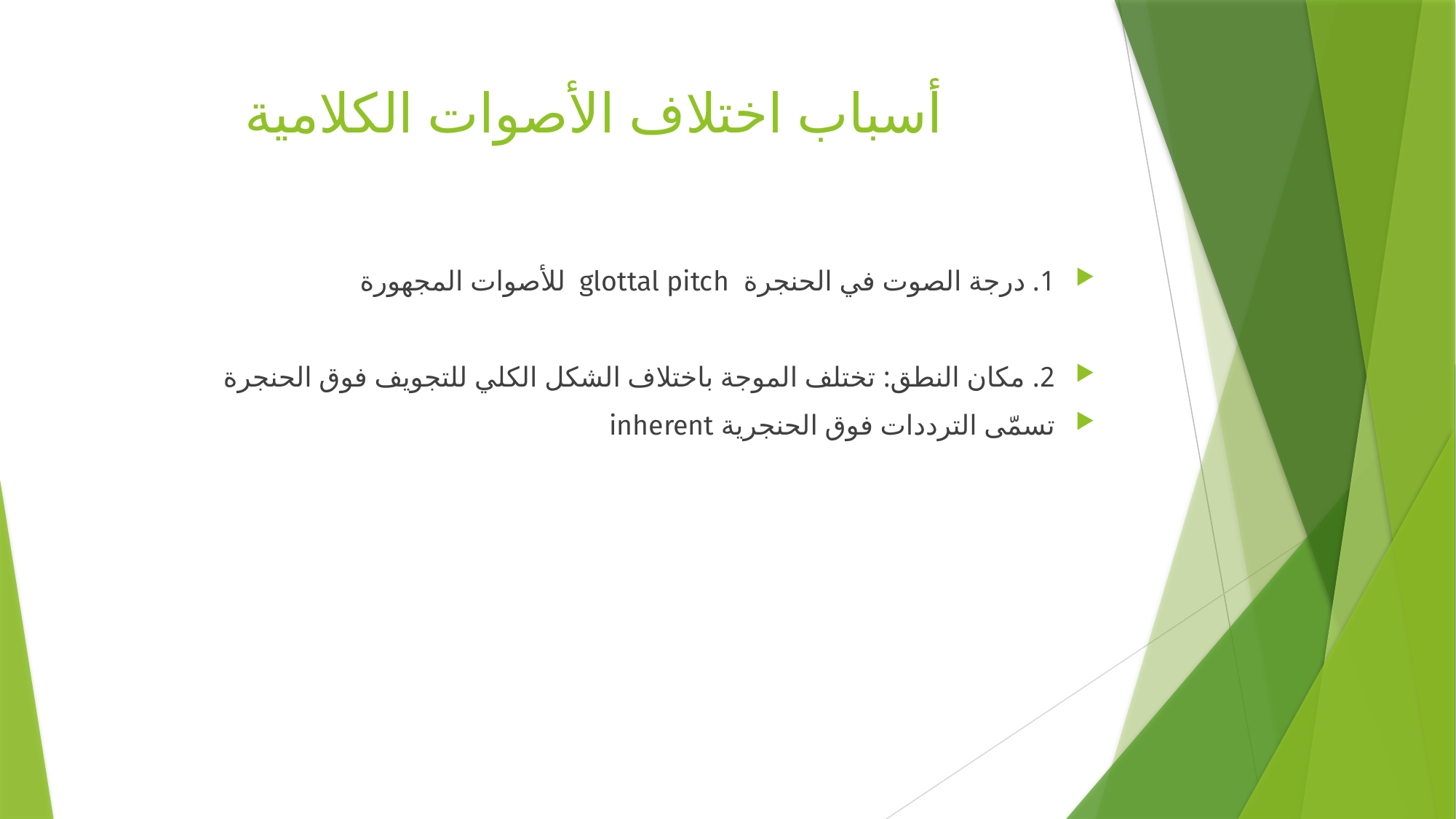

# أسباب اختلاف الأصوات الكلامية
1. درجة الصوت في الحنجرة  glottal pitch  للأصوات المجهورة

2. مكان النطق: تختلف الموجة باختلاف الشكل الكلي للتجويف فوق الحنجرة
تسمّى الترددات فوق الحنجرية inherent